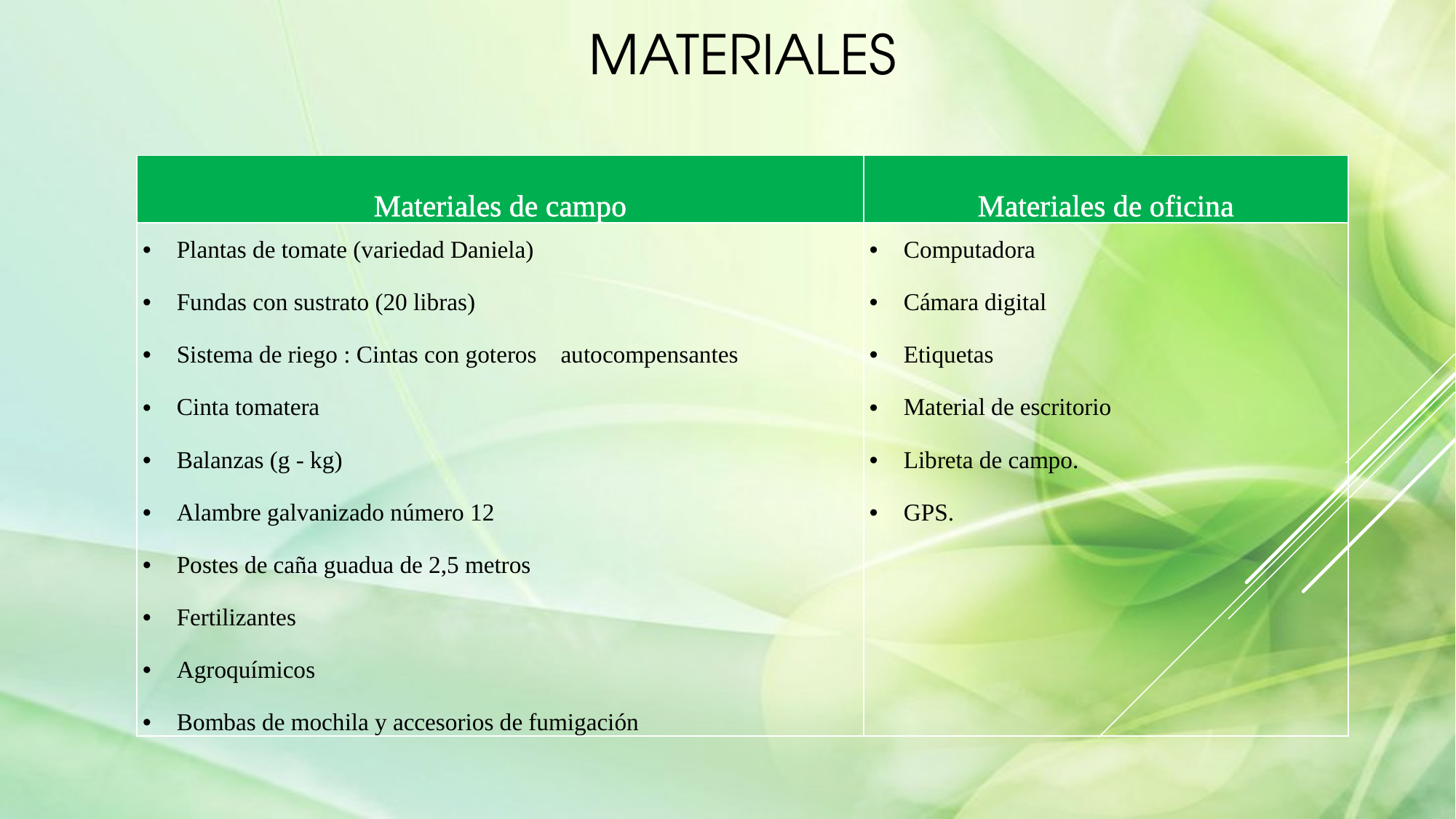

materiales
| Materiales de campo | Materiales de oficina |
| --- | --- |
| Plantas de tomate (variedad Daniela) Fundas con sustrato (20 libras) Sistema de riego : Cintas con goteros autocompensantes Cinta tomatera Balanzas (g - kg) Alambre galvanizado número 12 Postes de caña guadua de 2,5 metros Fertilizantes Agroquímicos Bombas de mochila y accesorios de fumigación | Computadora Cámara digital Etiquetas Material de escritorio Libreta de campo. GPS. |